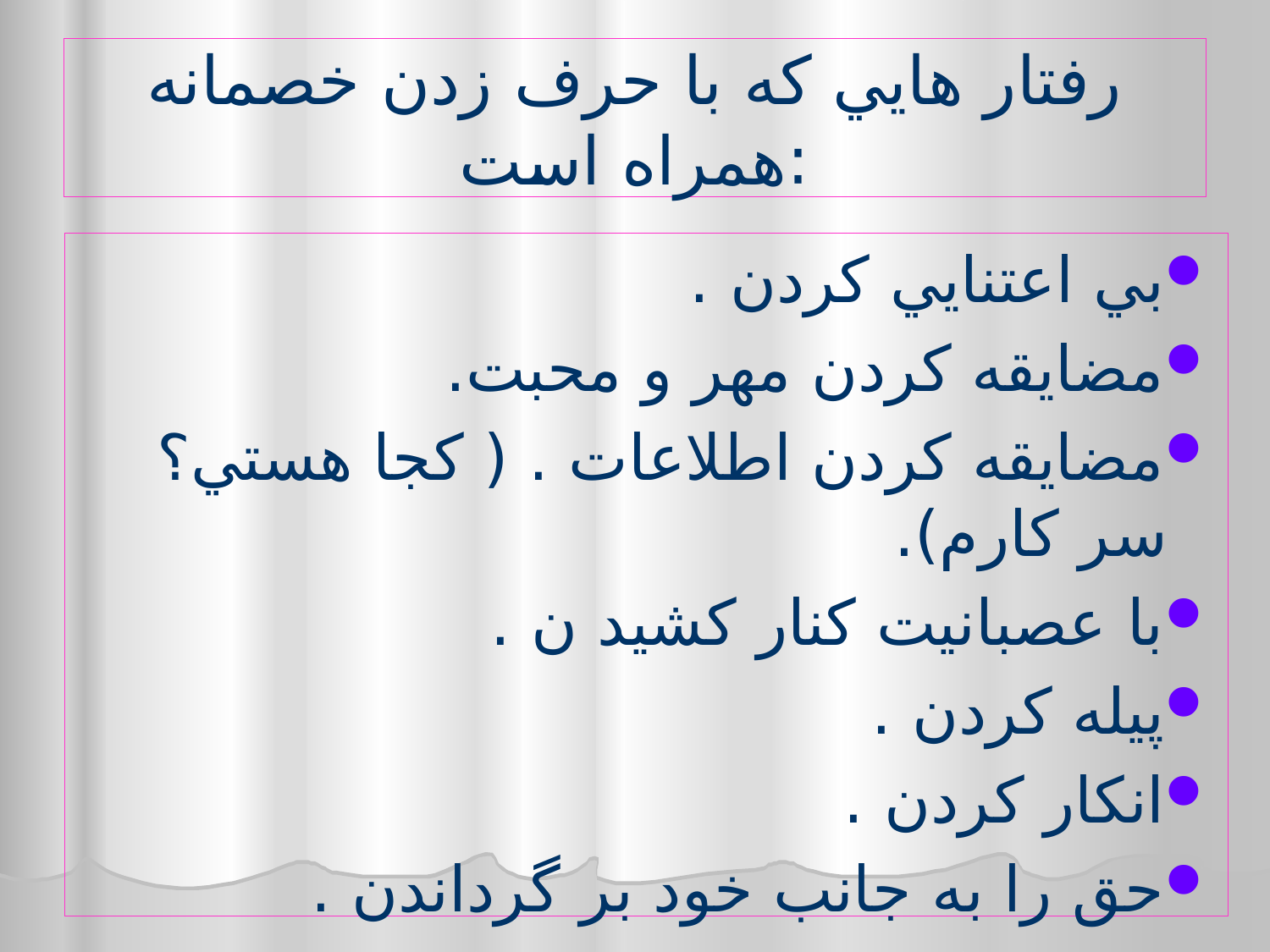

# رفتار هايي كه با حرف زدن خصمانه همراه است:
بي اعتنايي كردن .
مضايقه كردن مهر و محبت.
مضايقه كردن اطلاعات . ( كجا هستي؟ سر كارم).
با عصبانيت كنار كشيد ن .
پيله كردن .
انكار كردن .
حق را به جانب خود بر گرداندن .